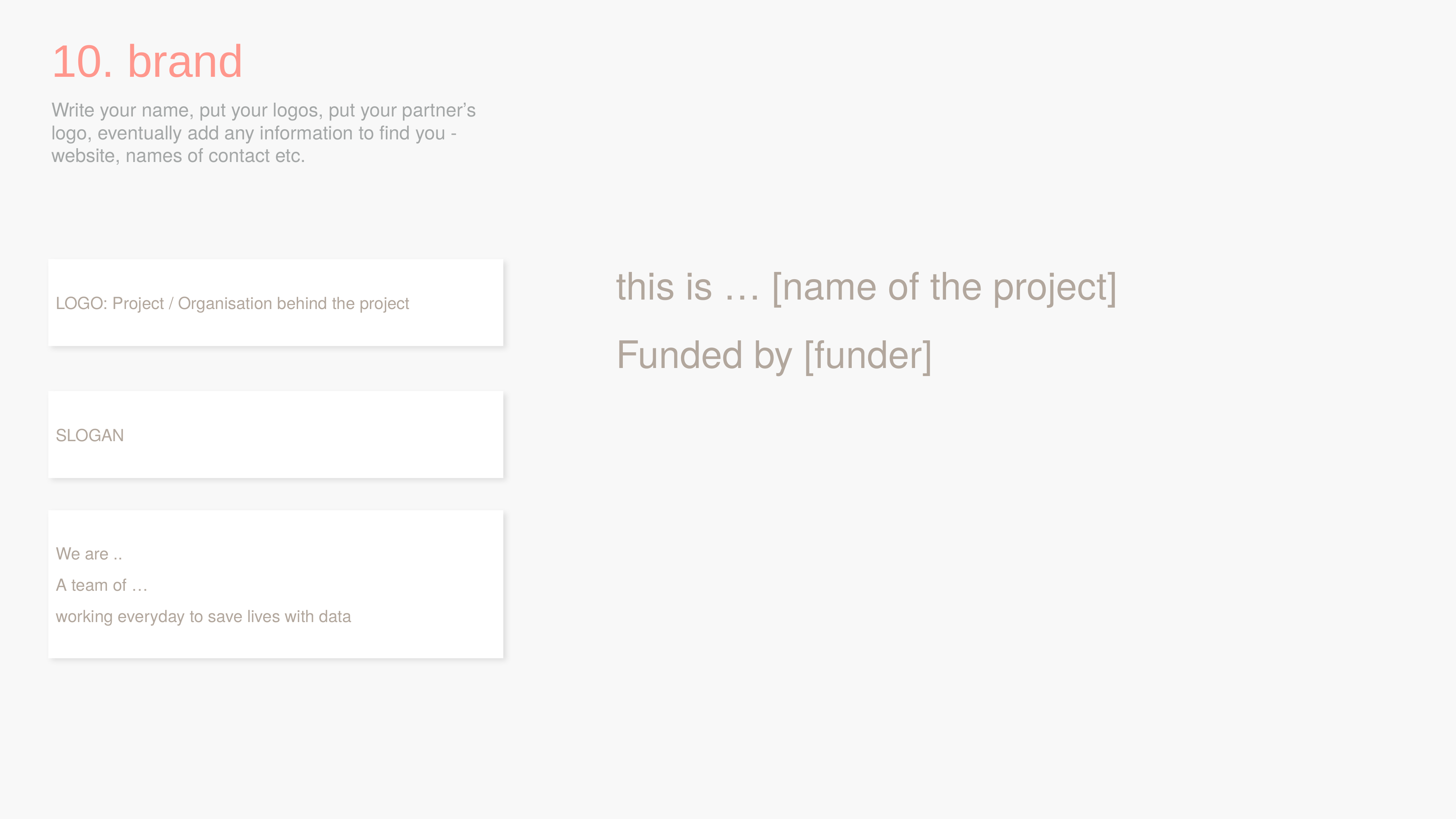

# 10. brand
Write your name, put your logos, put your partner’s logo, eventually add any information to find you - website, names of contact etc.
LOGO: Project / Organisation behind the project
this is … [name of the project]
Funded by [funder]
SLOGAN
We are ..
A team of …
working everyday to save lives with data